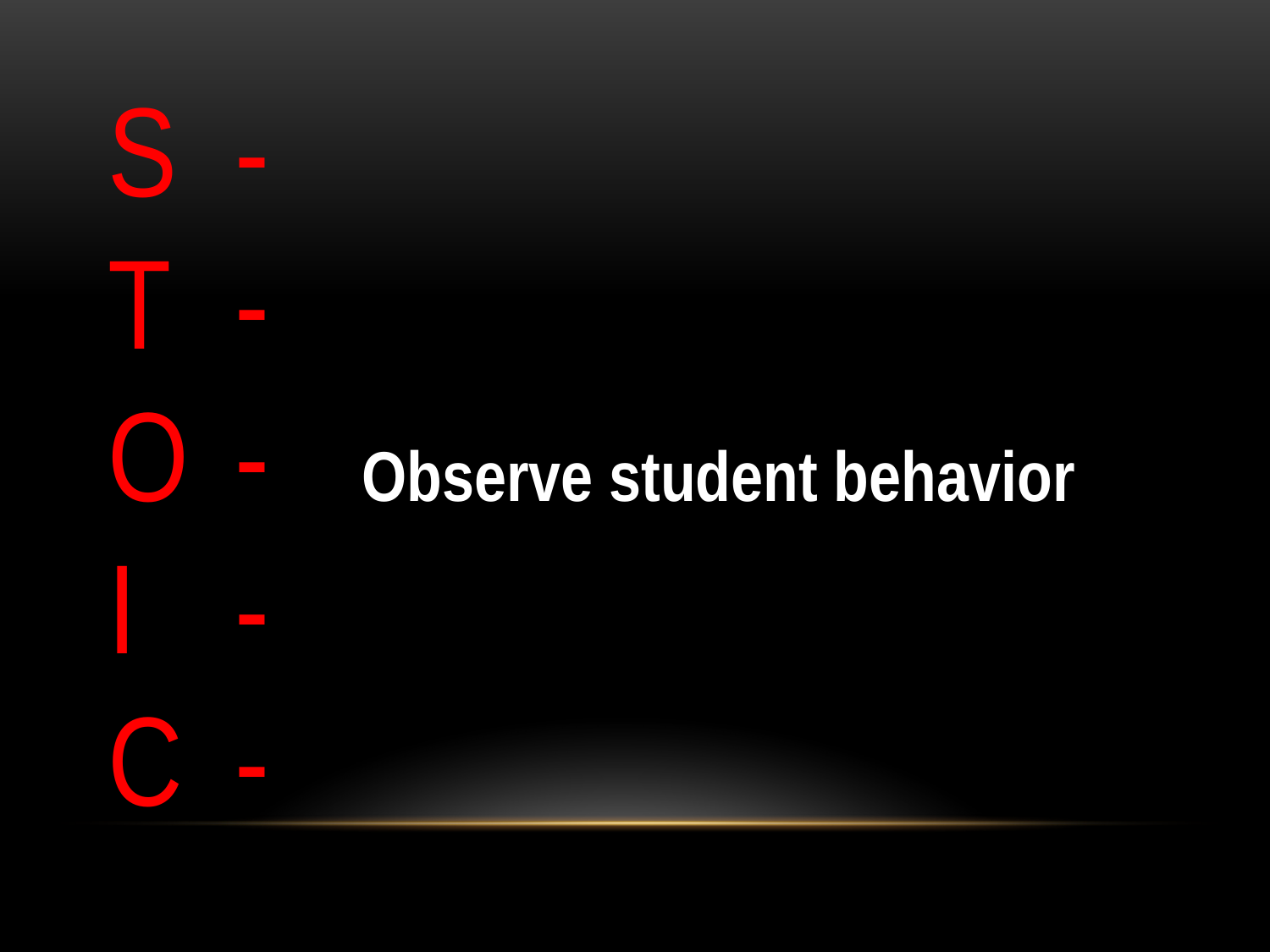

S	-
T	-
O	-	Observe student behavior
I	-
C	-